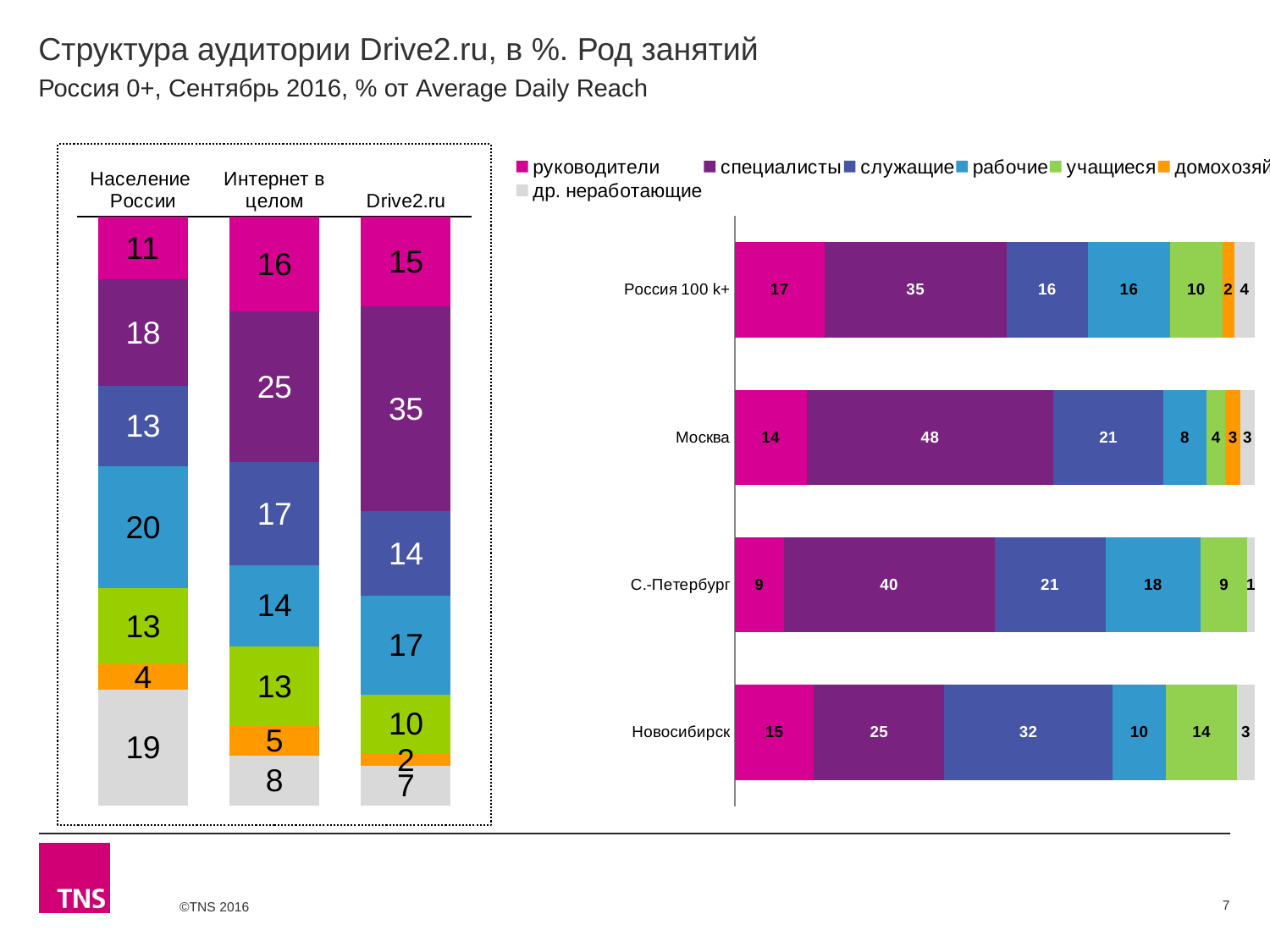

# Структура аудитории Drive2.ru, в %. Род занятий
Россия 0+, Сентябрь 2016, % от Average Daily Reach

### Chart

| Category | руководители | специалисты | служащие | рабочие | учащиеся | домохозяйки | др. неработающие |
|---|---|---|---|---|---|---|---|
| Население  России | 10.5 | 17.7 | 13.4 | 20.4 | 12.7 | 4.2 | 19.3 |
| Интернет в целом | 15.8 | 25.1 | 17.1 | 13.5 | 13.3 | 4.9 | 8.3 |
| Drive2.ru | 15.1 | 34.5 | 14.4 | 16.6 | 9.9 | 2.2 | 6.6 |

### Chart

| Category | руководители | специалисты | служащие | рабочие | учащиеся | домохозяйки | др. неработающие |
|---|---|---|---|---|---|---|---|
| Россия 100 k+ | 17.2 | 34.9 | 15.6 | 15.8 | 10.0 | 2.3 | 3.9 |
| Москва | 13.8 | 47.5 | 21.1 | 8.4 | 3.5 | 3.0 | 2.7 |
| С.-Петербург | 9.3 | 39.9 | 21.0 | 18.1 | 8.8 | None | 1.4 |
| Новосибирск | 15.1 | 24.9 | 32.1 | 10.3 | 13.5 | None | 3.4 |
7